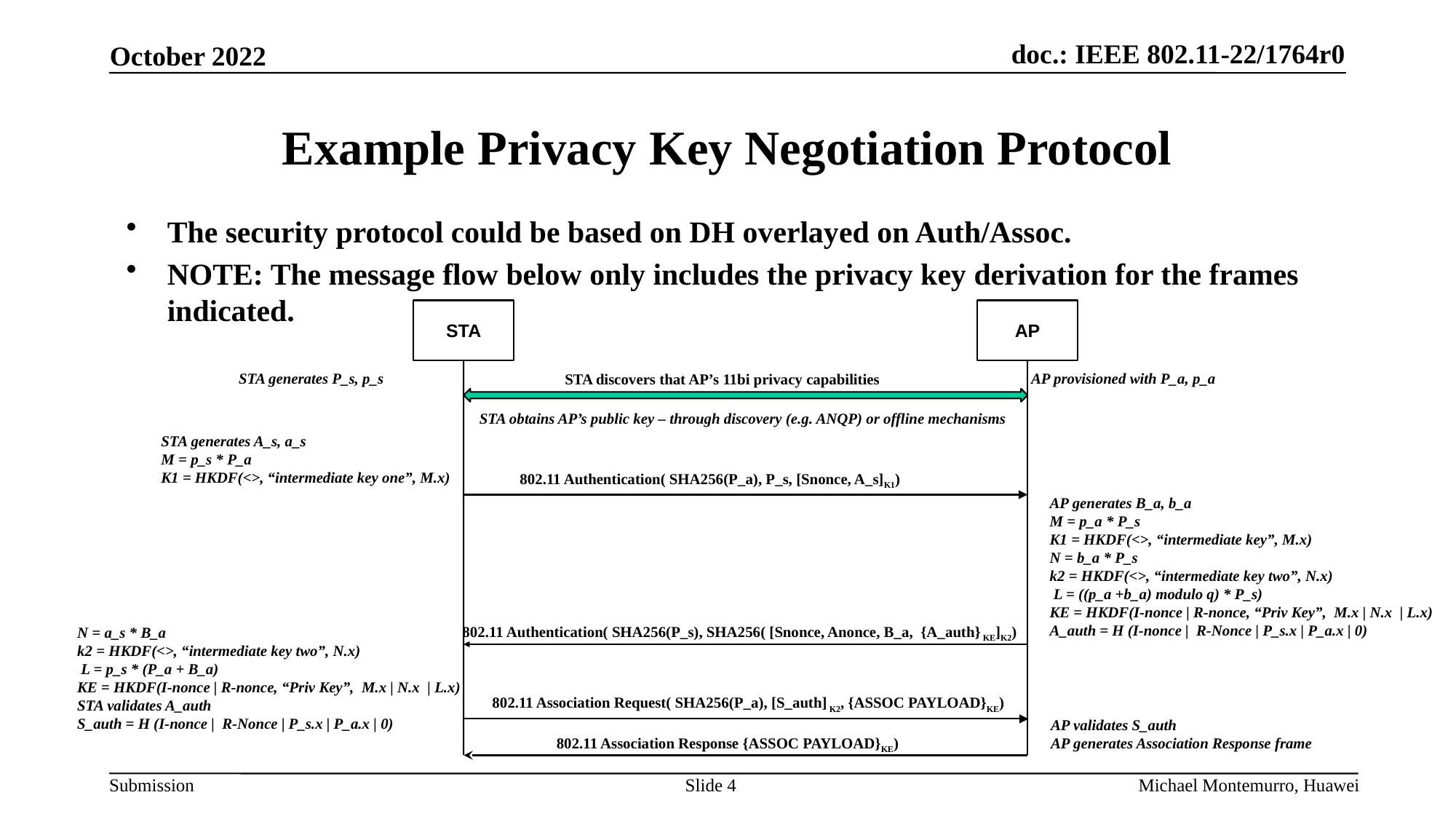

# Example Privacy Key Negotiation Protocol
The security protocol could be based on DH overlayed on Auth/Assoc.
NOTE: The message flow below only includes the privacy key derivation for the frames indicated.
STA
AP
STA generates P_s, p_s
AP provisioned with P_a, p_a
STA discovers that AP’s 11bi privacy capabilities

STA obtains AP’s public key – through discovery (e.g. ANQP) or offline mechanisms
STA generates A_s, a_s
M = p_s * P_a
K1 = HKDF(<>, “intermediate key one”, M.x)
802.11 Authentication( SHA256(P_a), P_s, [Snonce, A_s]K1)
AP generates B_a, b_a
M = p_a * P_s
K1 = HKDF(<>, “intermediate key”, M.x)
N = b_a * P_s
k2 = HKDF(<>, “intermediate key two”, N.x)
 L = ((p_a +b_a) modulo q) * P_s)
KE = HKDF(I-nonce | R-nonce, “Priv Key”,  M.x | N.x  | L.x)
A_auth = H (I-nonce |  R-Nonce | P_s.x | P_a.x | 0)
802.11 Authentication( SHA256(P_s), SHA256( [Snonce, Anonce, B_a,  {A_auth} KE]K2)
N = a_s * B_a
k2 = HKDF(<>, “intermediate key two”, N.x)
 L = p_s * (P_a + B_a)
KE = HKDF(I-nonce | R-nonce, “Priv Key”,  M.x | N.x  | L.x)
STA validates A_auth
S_auth = H (I-nonce |  R-Nonce | P_s.x | P_a.x | 0)
802.11 Association Request( SHA256(P_a), [S_auth] K2, {ASSOC PAYLOAD}KE)
AP validates S_auth
AP generates Association Response frame
802.11 Association Response {ASSOC PAYLOAD}KE)
Slide 4
Michael Montemurro, Huawei